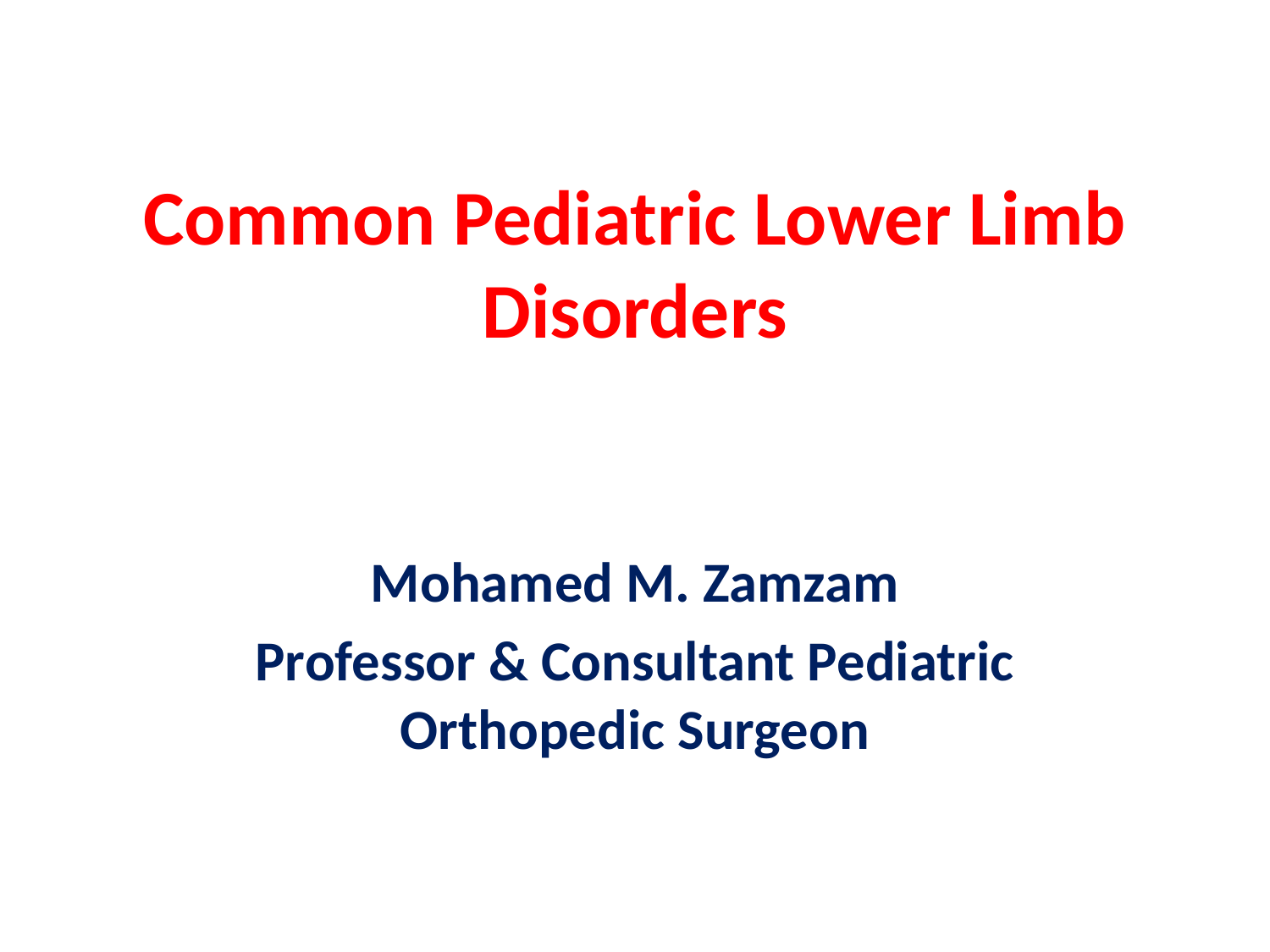

# Common Pediatric Lower Limb Disorders
Mohamed M. Zamzam
Professor & Consultant Pediatric Orthopedic Surgeon